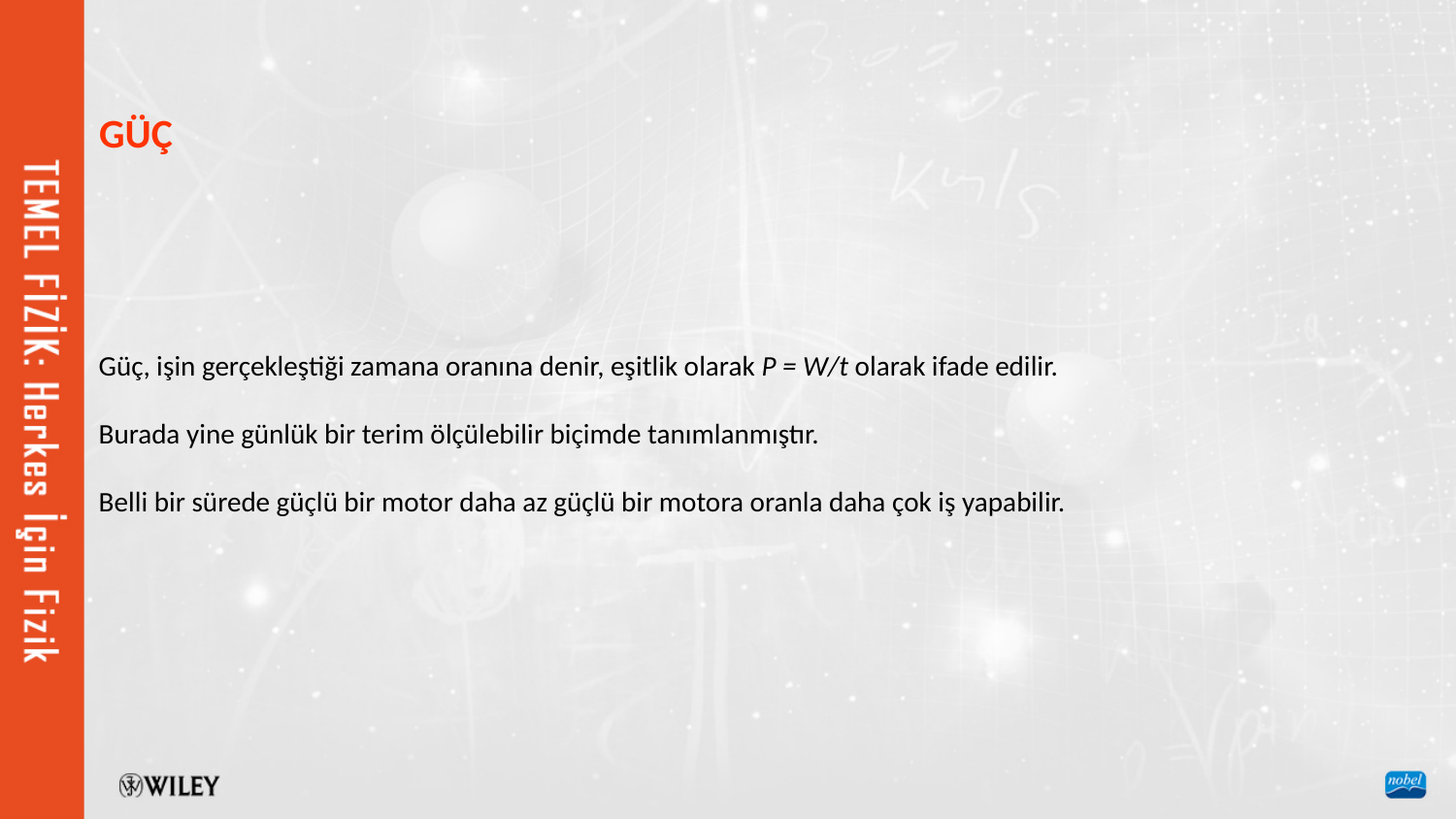

GÜÇ
Güç, işin gerçekleştiği zamana oranına denir, eşitlik olarak P = W/t olarak ifade edilir.

Burada yine günlük bir terim ölçülebilir biçimde tanımlanmıştır.

Belli bir sürede güçlü bir motor daha az güçlü bir motora oranla daha çok iş yapabilir.